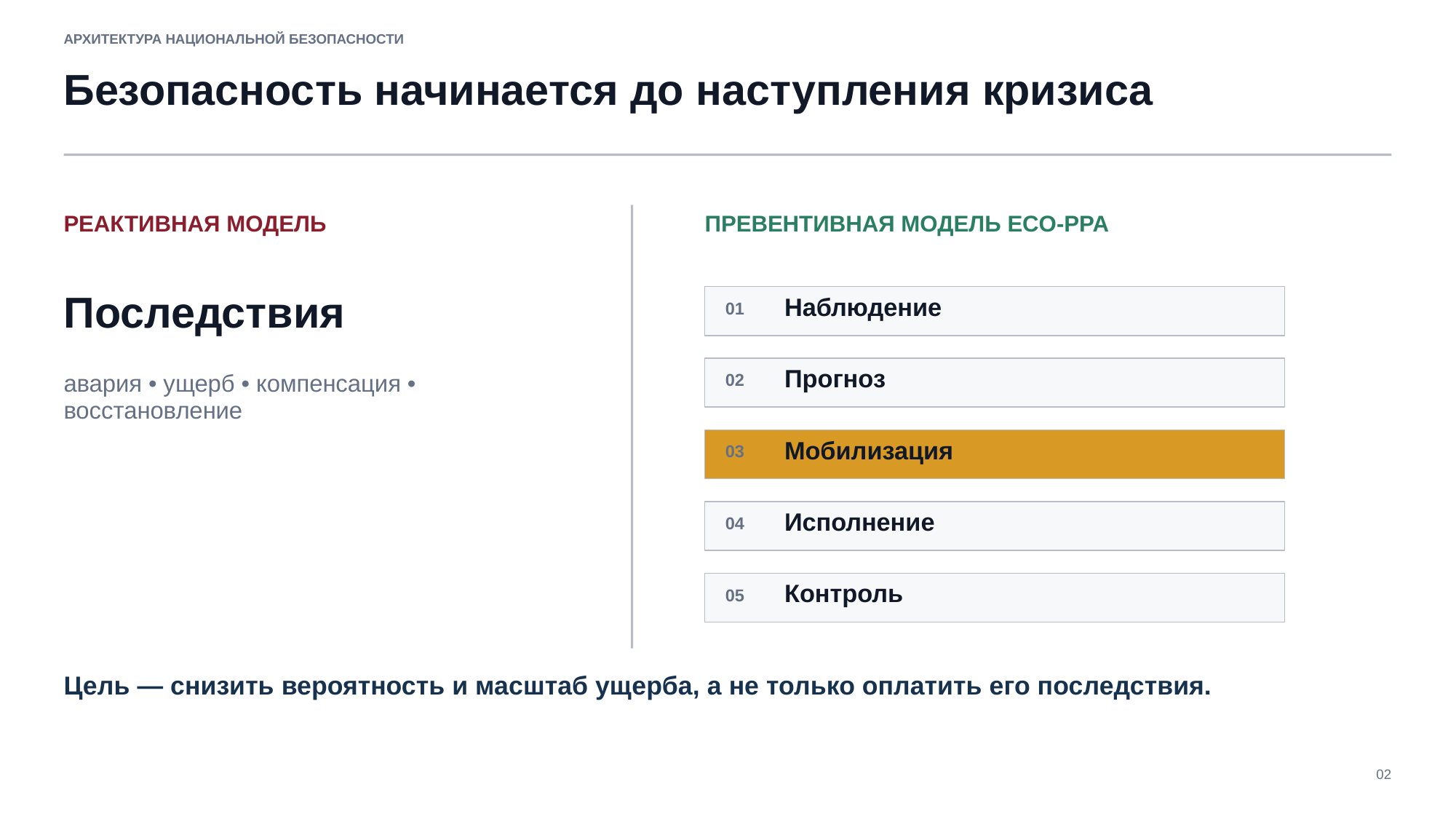

АРХИТЕКТУРА НАЦИОНАЛЬНОЙ БЕЗОПАСНОСТИ
Безопасность начинается до наступления кризиса

РЕАКТИВНАЯ МОДЕЛЬ
ПРЕВЕНТИВНАЯ МОДЕЛЬ ECO-PPA

Последствия
Наблюдение
01

Прогноз
авария • ущерб • компенсация • восстановление
02

Мобилизация
03

Исполнение
04

Контроль
05
Цель — снизить вероятность и масштаб ущерба, а не только оплатить его последствия.
02